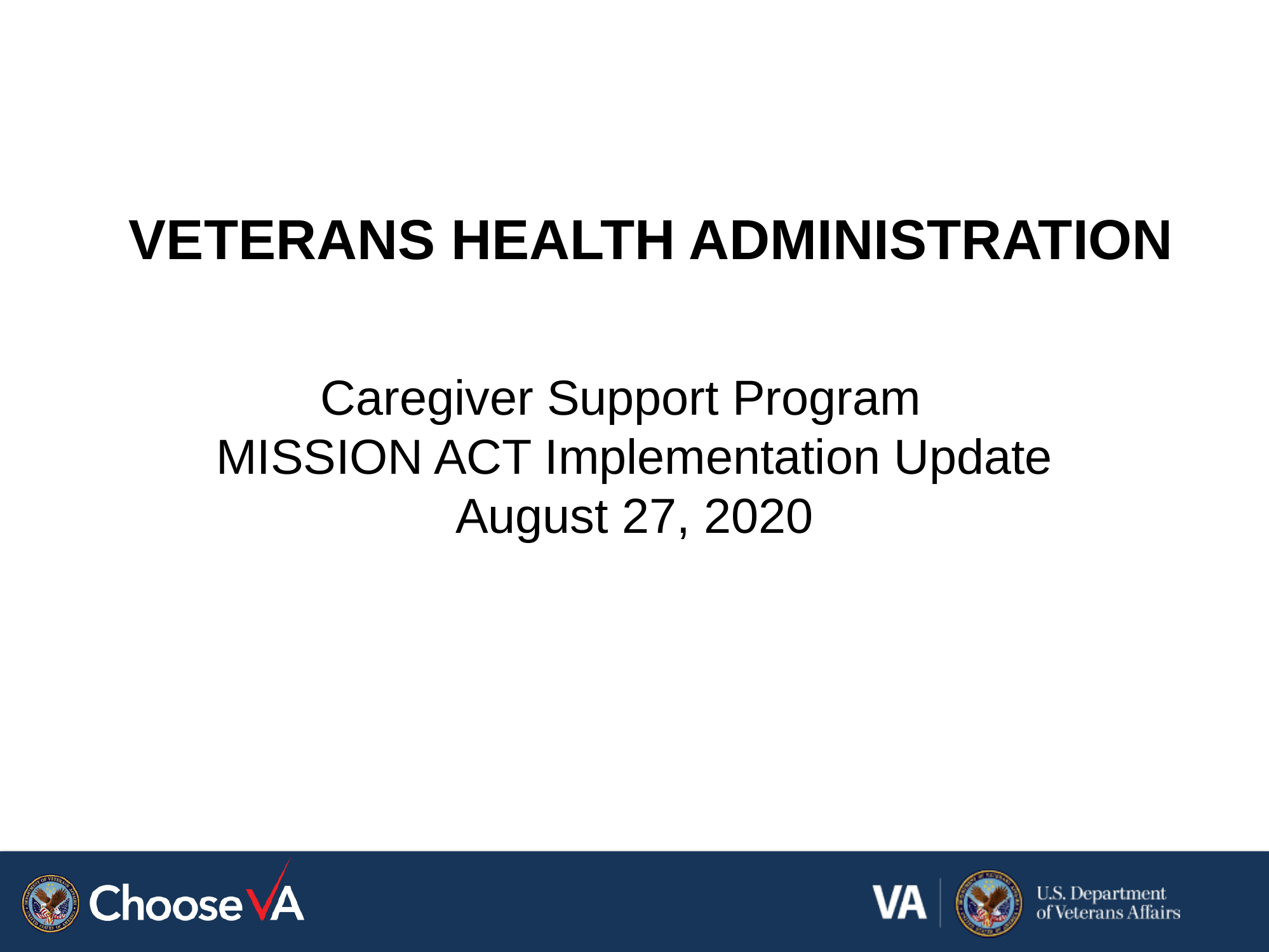

VETERANS HEALTH ADMINISTRATION
# Caregiver Support Program MISSION ACT Implementation Update August 27, 2020